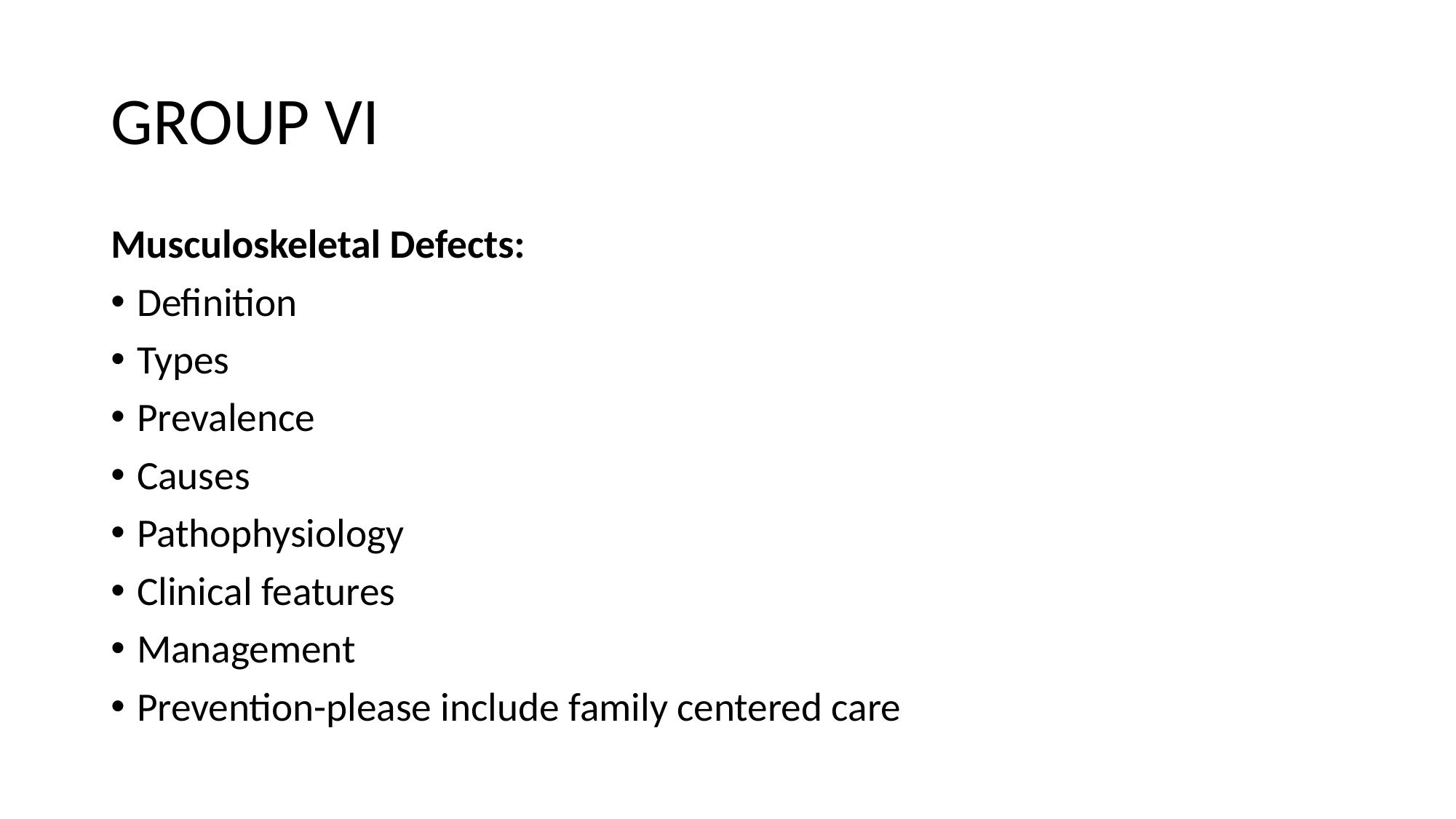

# GROUP VI
Musculoskeletal Defects:
Definition
Types
Prevalence
Causes
Pathophysiology
Clinical features
Management
Prevention-please include family centered care